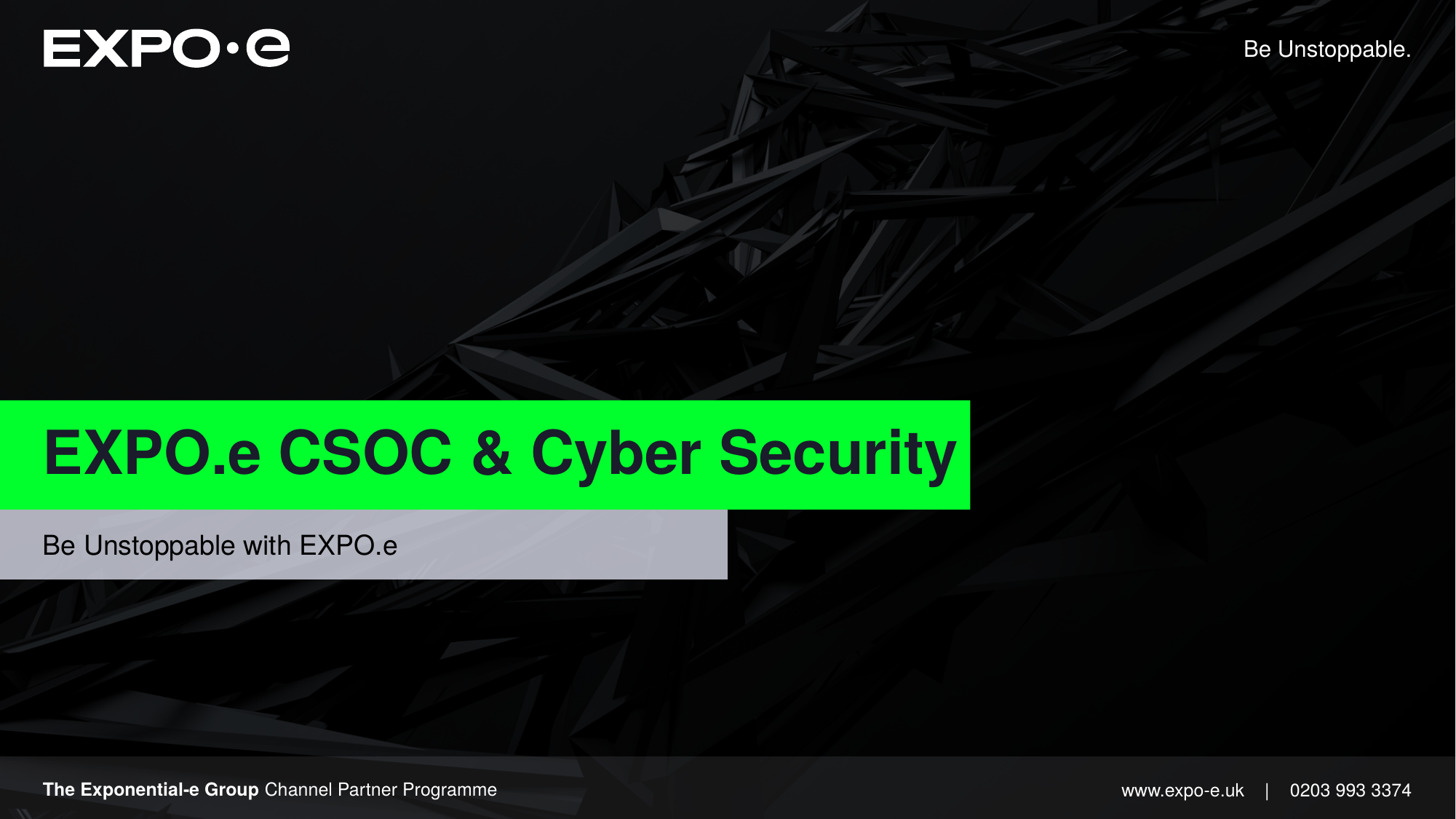

# EXPO.e CSOC & Cyber Security
Be Unstoppable with EXPO.e